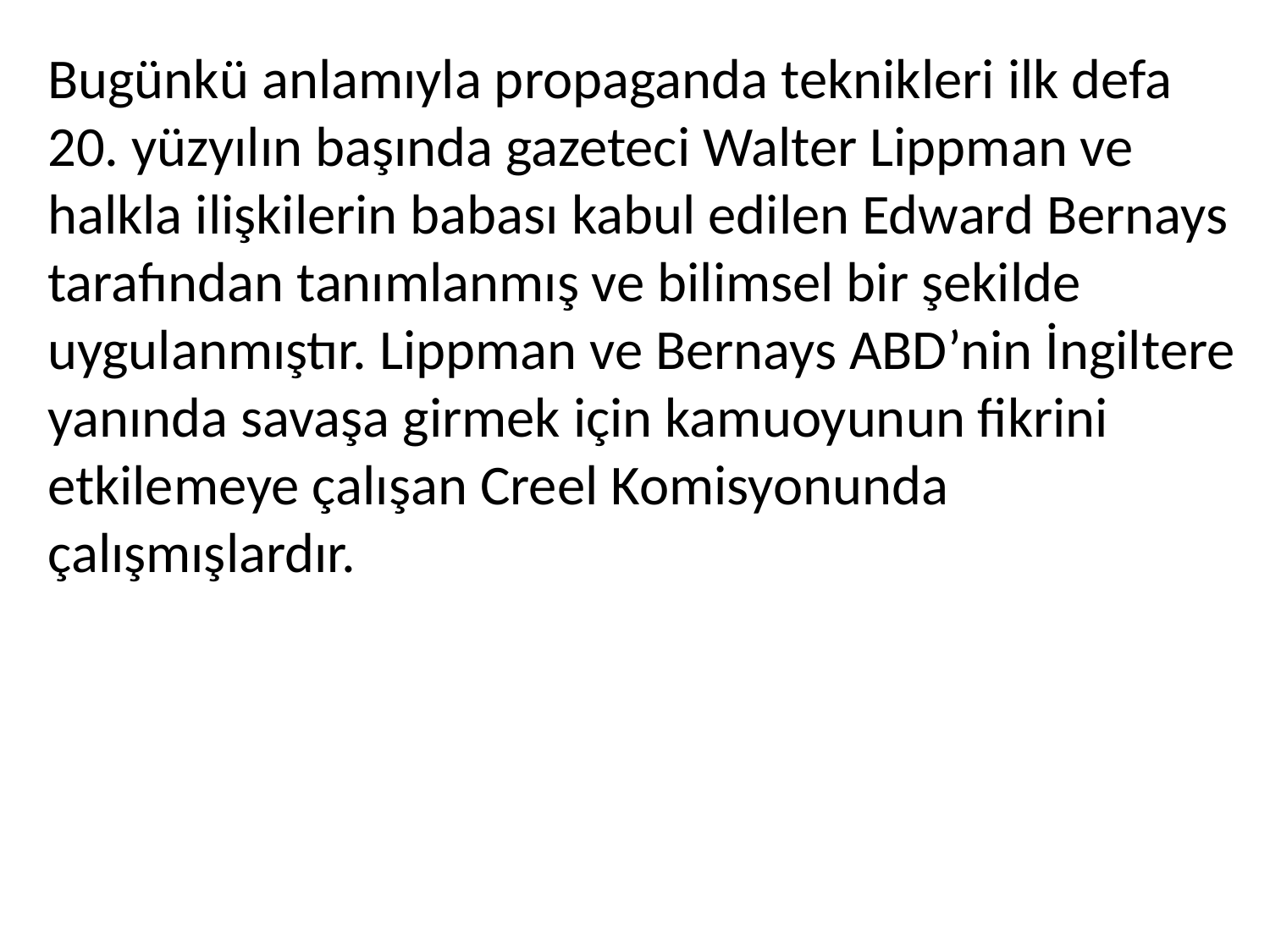

Bugünkü anlamıyla propaganda teknikleri ilk defa 20. yüzyılın başında gazeteci Walter Lippman ve halkla ilişkilerin babası kabul edilen Edward Bernays tarafından tanımlanmış ve bilimsel bir şekilde uygulanmıştır. Lippman ve Bernays ABD’nin İngiltere yanında savaşa girmek için kamuoyunun fikrini etkilemeye çalışan Creel Komisyonunda çalışmışlardır.